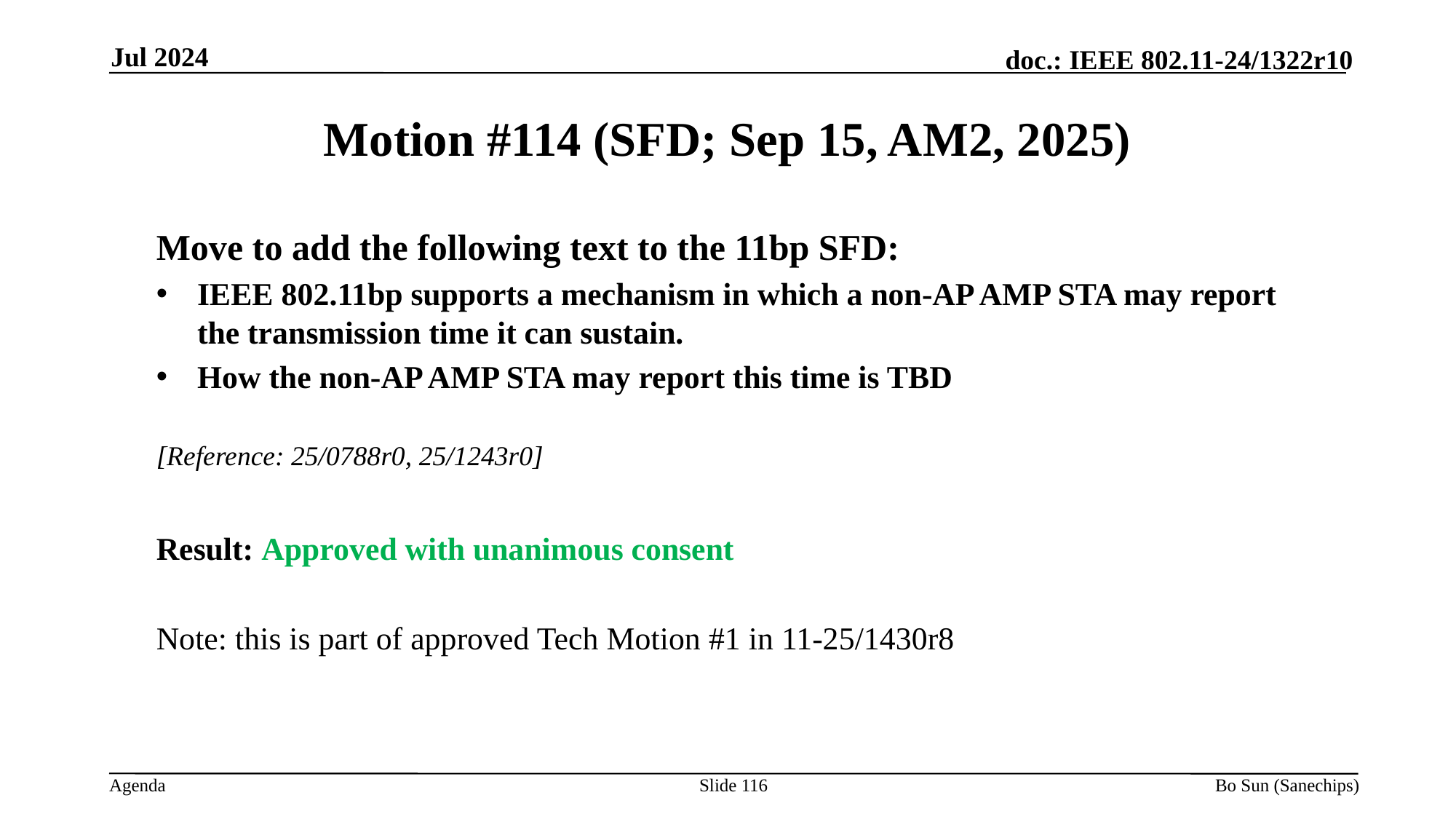

Jul 2024
Motion #114 (SFD; Sep 15, AM2, 2025)
Move to add the following text to the 11bp SFD:
IEEE 802.11bp supports a mechanism in which a non-AP AMP STA may report the transmission time it can sustain.
How the non-AP AMP STA may report this time is TBD

[Reference: 25/0788r0, 25/1243r0]

Result: Approved with unanimous consent

Note: this is part of approved Tech Motion #1 in 11-25/1430r8
Slide 116
Bo Sun (Sanechips)